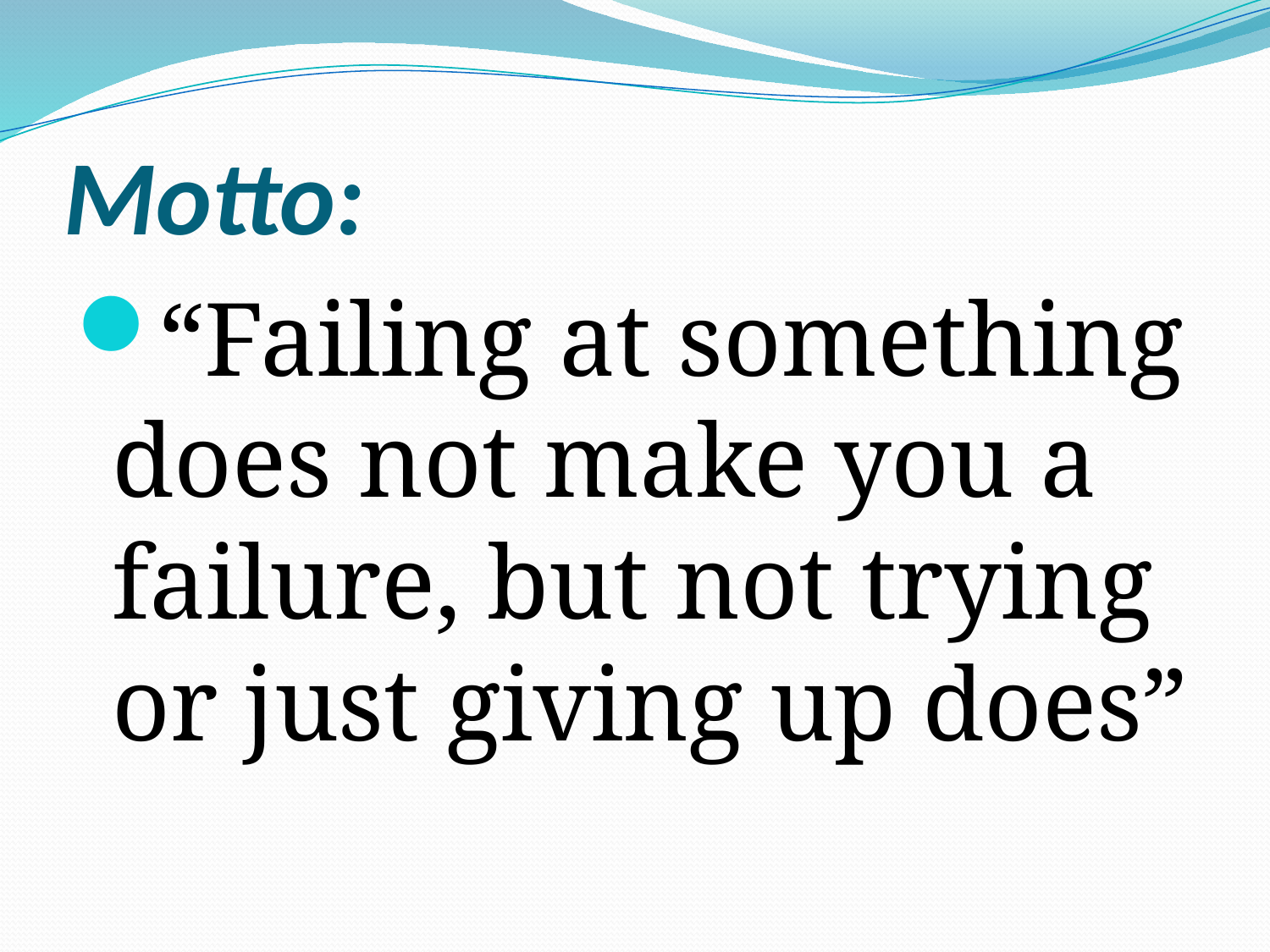

# Motto:
“Failing at something does not make you a failure, but not trying or just giving up does”